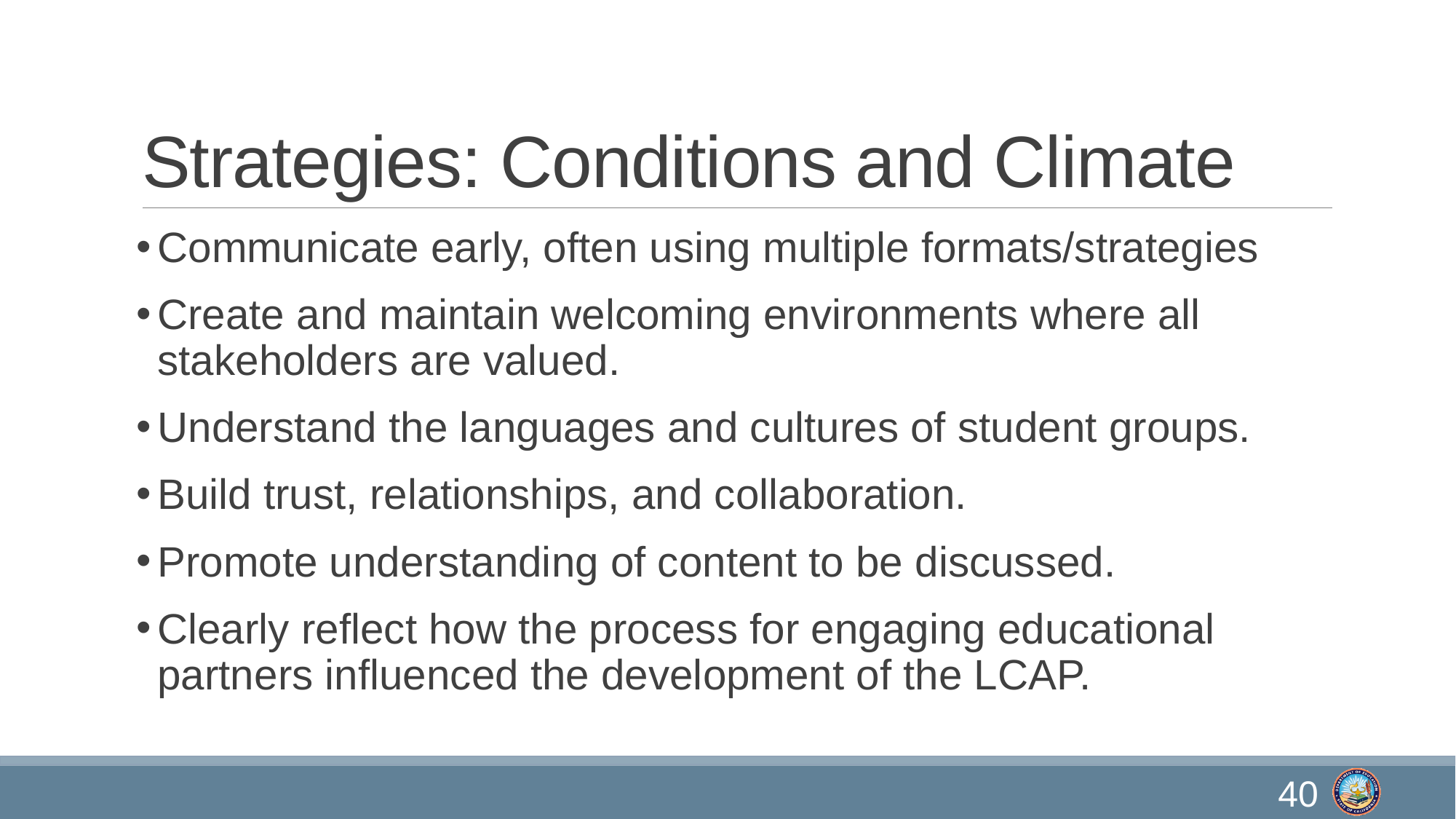

# Strategies: Conditions and Climate
Communicate early, often using multiple formats/strategies
Create and maintain welcoming environments where all stakeholders are valued.
Understand the languages and cultures of student groups.
Build trust, relationships, and collaboration.
Promote understanding of content to be discussed.
Clearly reflect how the process for engaging educational partners influenced the development of the LCAP.
40